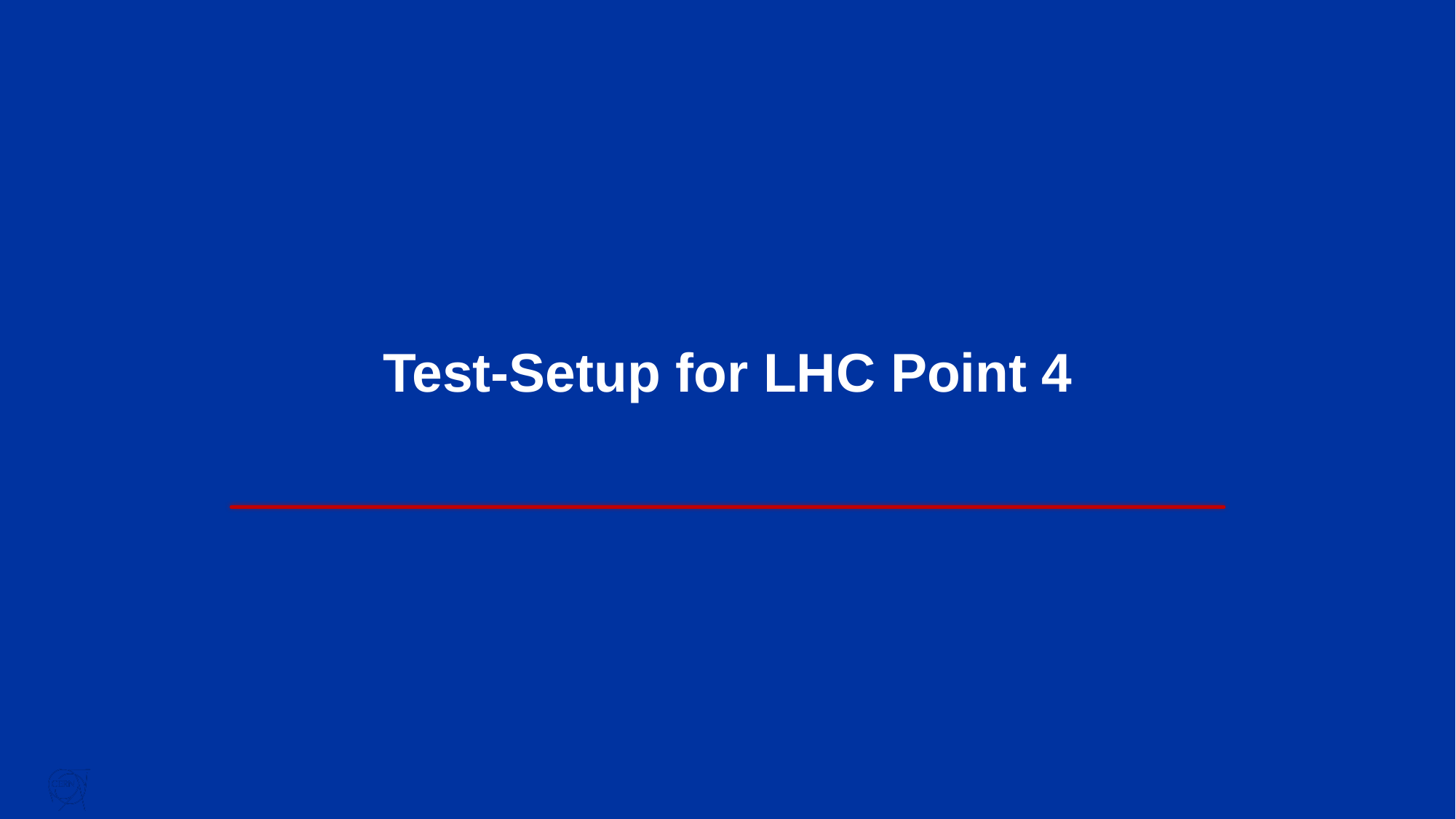

# Test-Setup for LHC Point 4
A. Schlögelhofer | Electro-optical Modulator Time Stretch
10